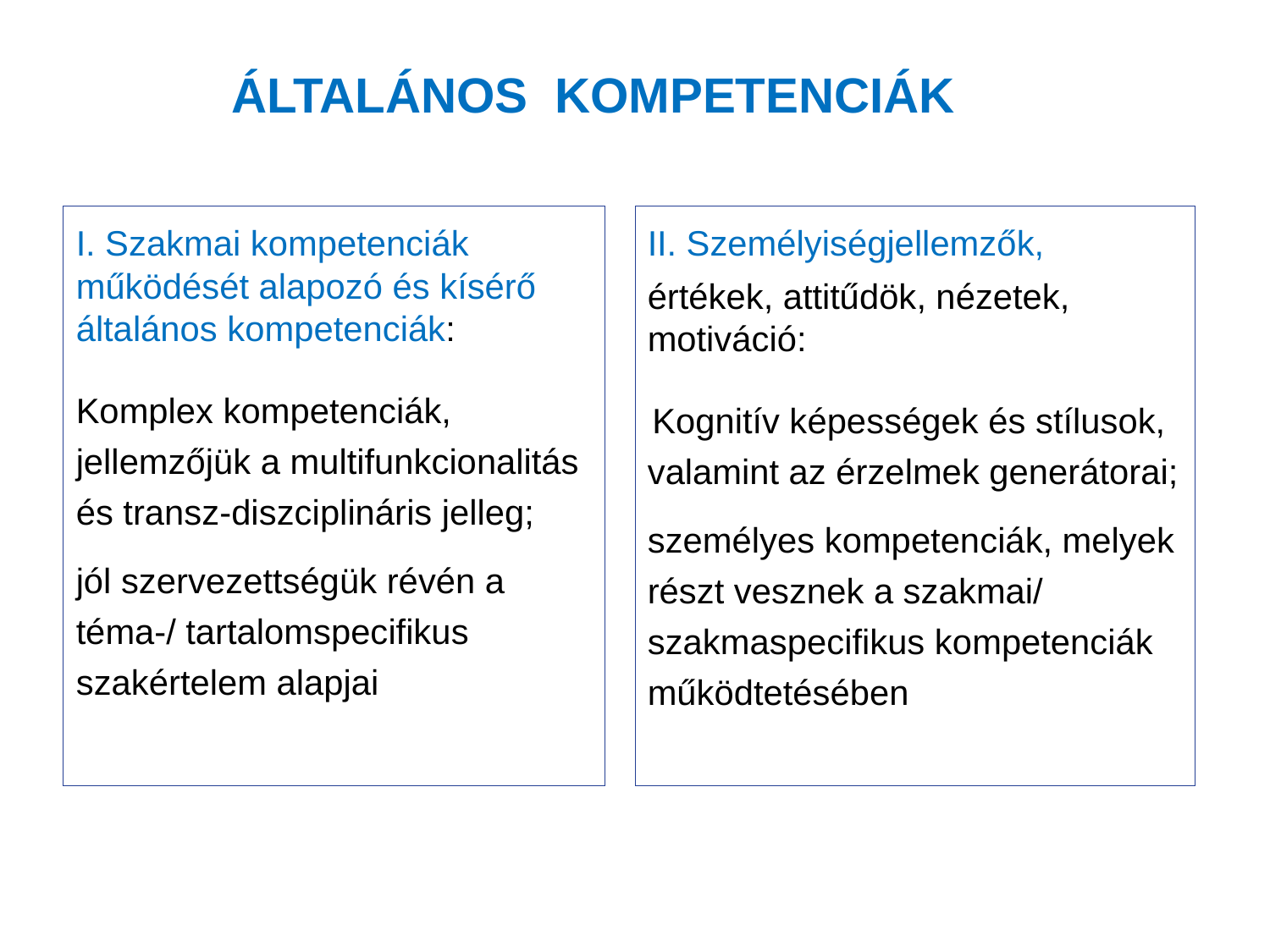

# Általános  Kompetenciák
I. Szakmai kompetenciák működését alapozó és kísérő általános kompetenciák:
Komplex kompetenciák, jellemzőjük a multifunkcionalitás és transz-diszciplináris jelleg;
jól szervezettségük révén a téma-/ tartalomspecifikus szakértelem alapjai
II. Személyiségjellemzők,
értékek, attitűdök, nézetek, motiváció:
 Kognitív képességek és stílusok, valamint az érzelmek generátorai;
személyes kompetenciák, melyek részt vesznek a szakmai/ szakmaspecifikus kompetenciák működtetésében